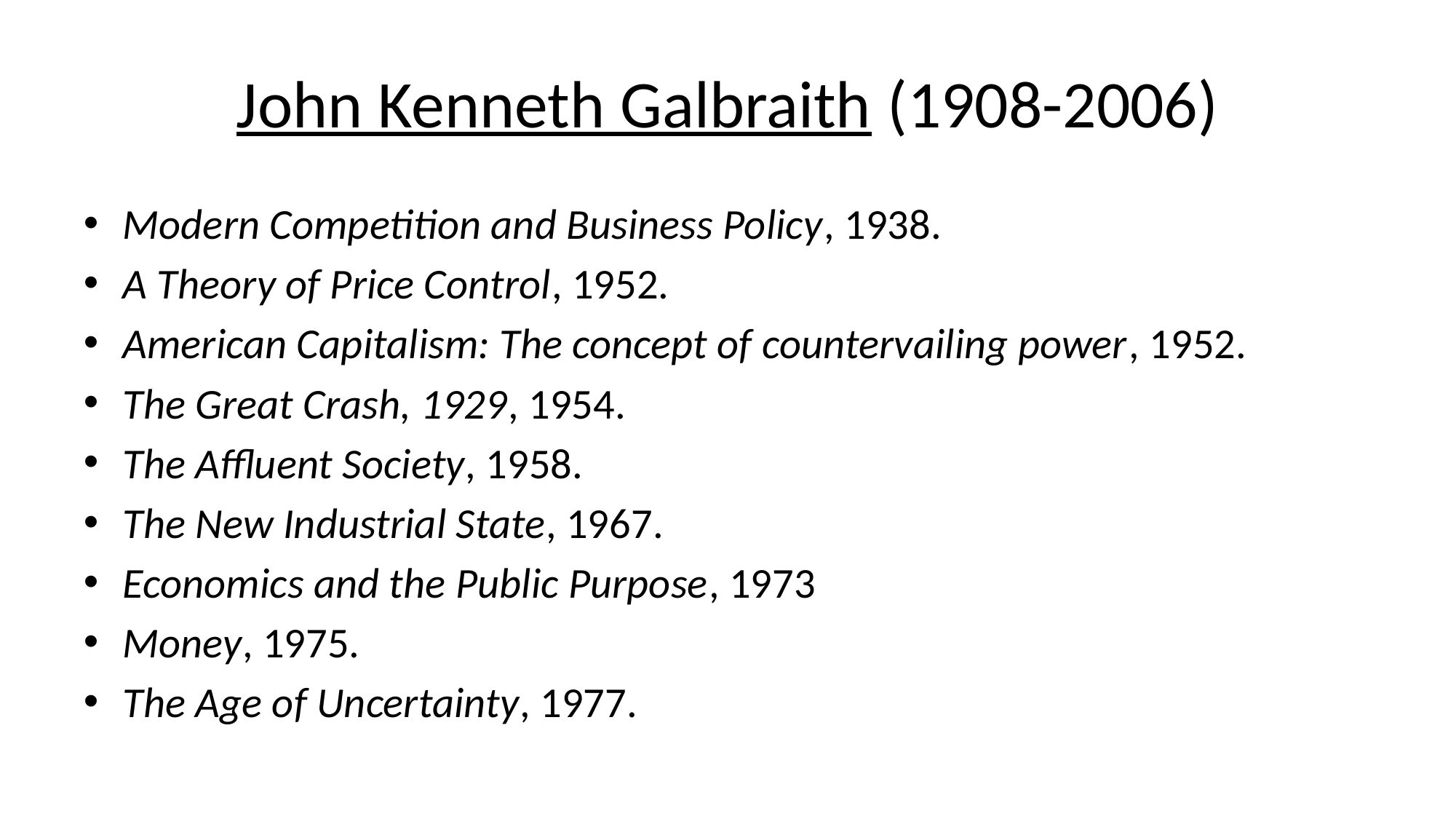

# John Kenneth Galbraith (1908-2006)
Modern Competition and Business Policy, 1938.
A Theory of Price Control, 1952.
American Capitalism: The concept of countervailing power, 1952.
The Great Crash, 1929, 1954.
The Affluent Society, 1958.
The New Industrial State, 1967.
Economics and the Public Purpose, 1973
Money, 1975.
The Age of Uncertainty, 1977.